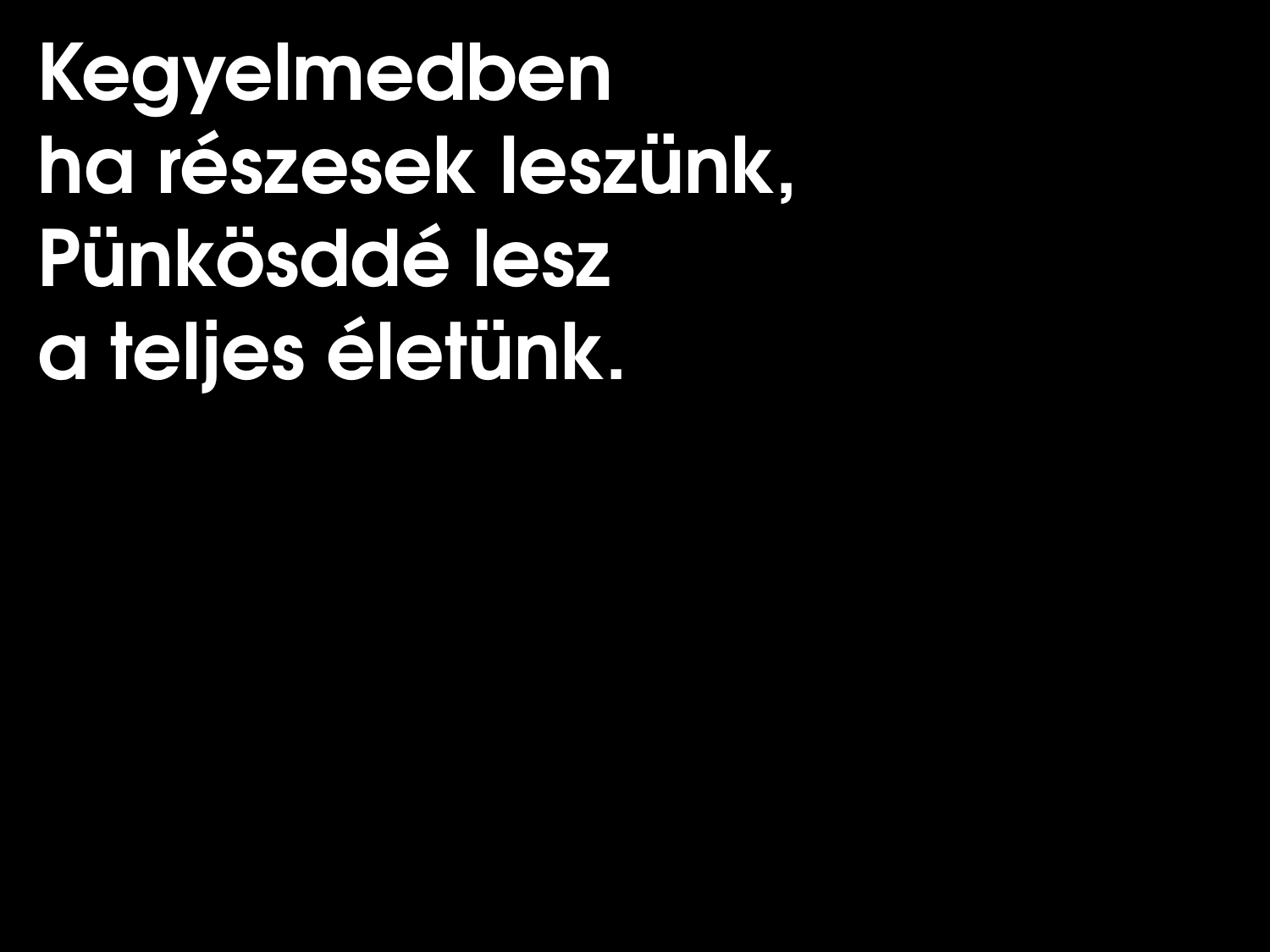

# Kegyelmedben ha részesek leszünk, Pünkösddé lesz a teljes életünk.